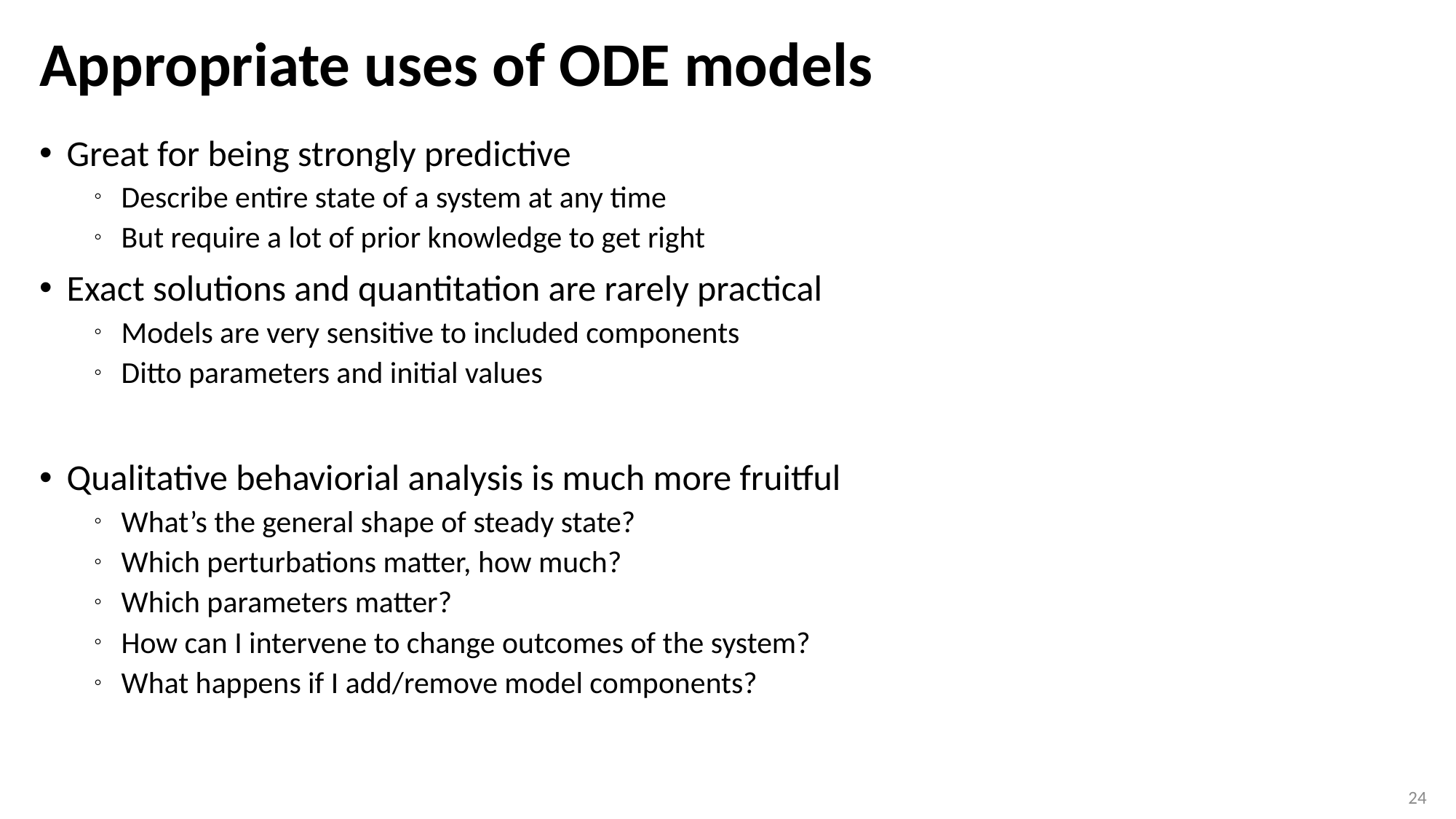

# Appropriate uses of ODE models
Great for being strongly predictive
Describe entire state of a system at any time
But require a lot of prior knowledge to get right
Exact solutions and quantitation are rarely practical
Models are very sensitive to included components
Ditto parameters and initial values

Qualitative behaviorial analysis is much more fruitful
What’s the general shape of steady state?
Which perturbations matter, how much?
Which parameters matter?
How can I intervene to change outcomes of the system?
What happens if I add/remove model components?
24